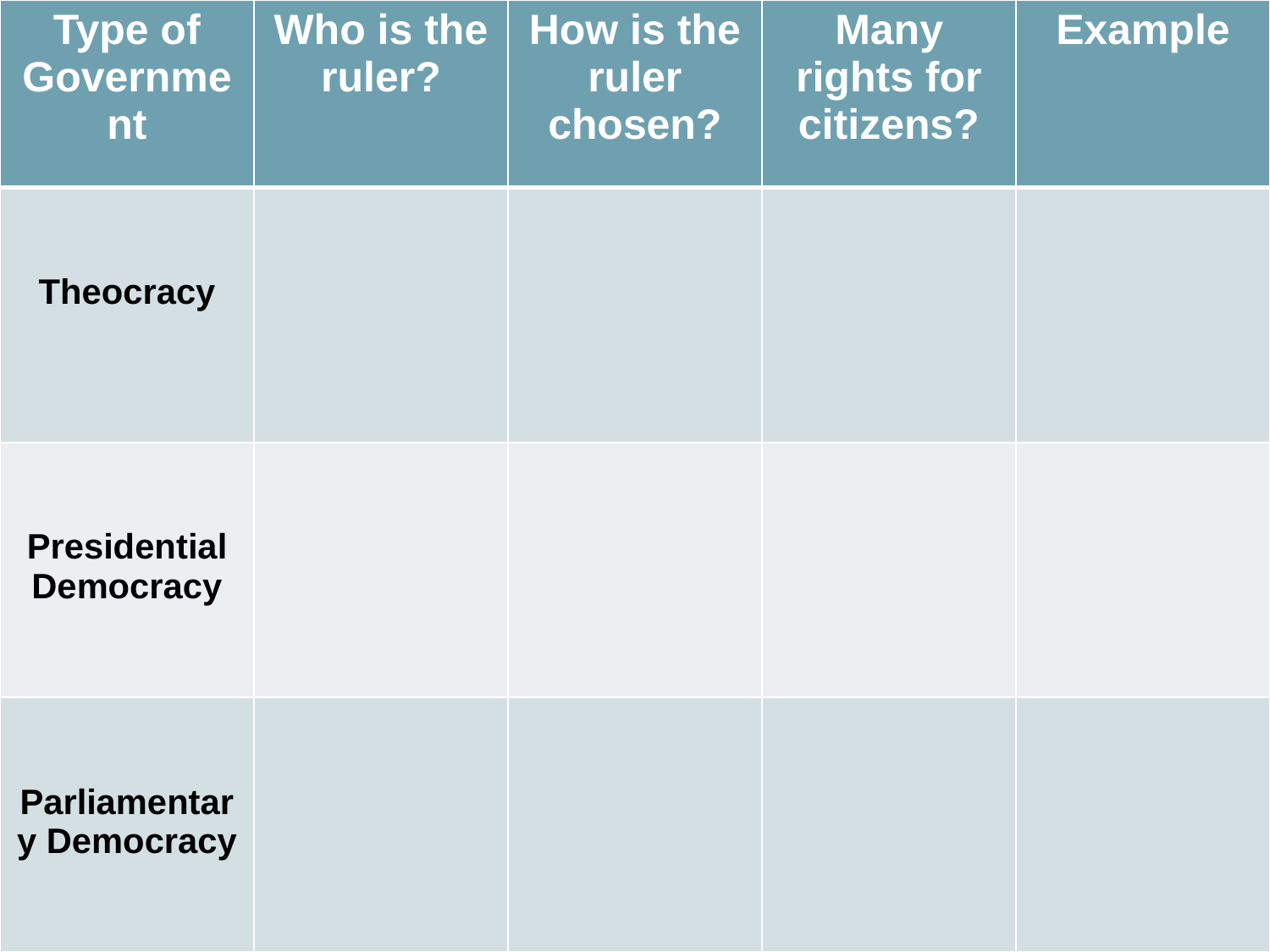

| Type of Government | Who is the ruler? | How is the ruler chosen? | Many rights for citizens? | Example |
| --- | --- | --- | --- | --- |
| Theocracy |  |  |  |  |
| Presidential Democracy |  |  |  |  |
| Parliamentary Democracy |  |  |  |  |